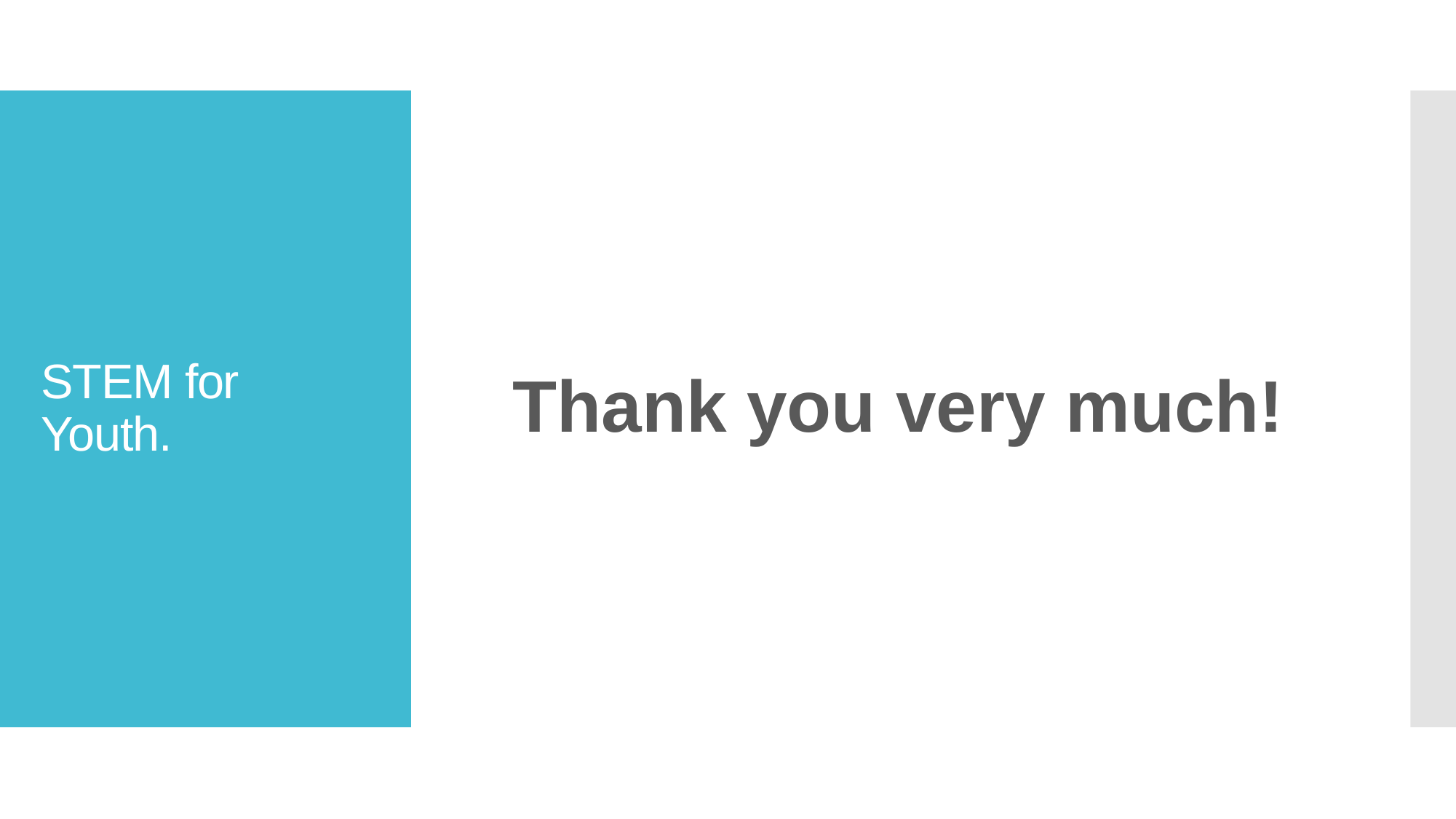

Thank you very much!
# STEM for  Youth.